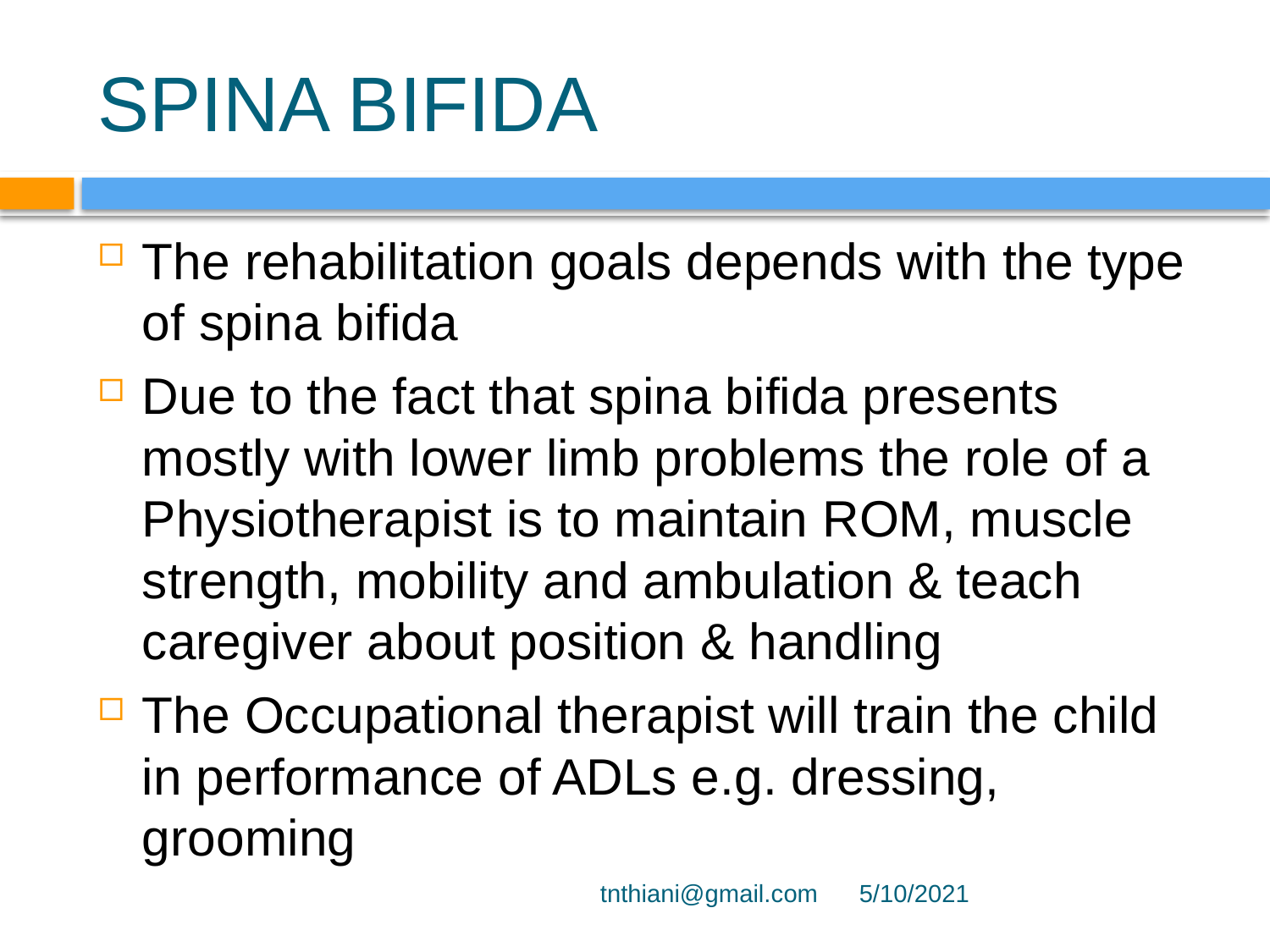

# SPINA BIFIDA
The rehabilitation goals depends with the type of spina bifida
Due to the fact that spina bifida presents mostly with lower limb problems the role of a Physiotherapist is to maintain ROM, muscle strength, mobility and ambulation & teach caregiver about position & handling
The Occupational therapist will train the child in performance of ADLs e.g. dressing, grooming
tnthiani@gmail.com
5/10/2021